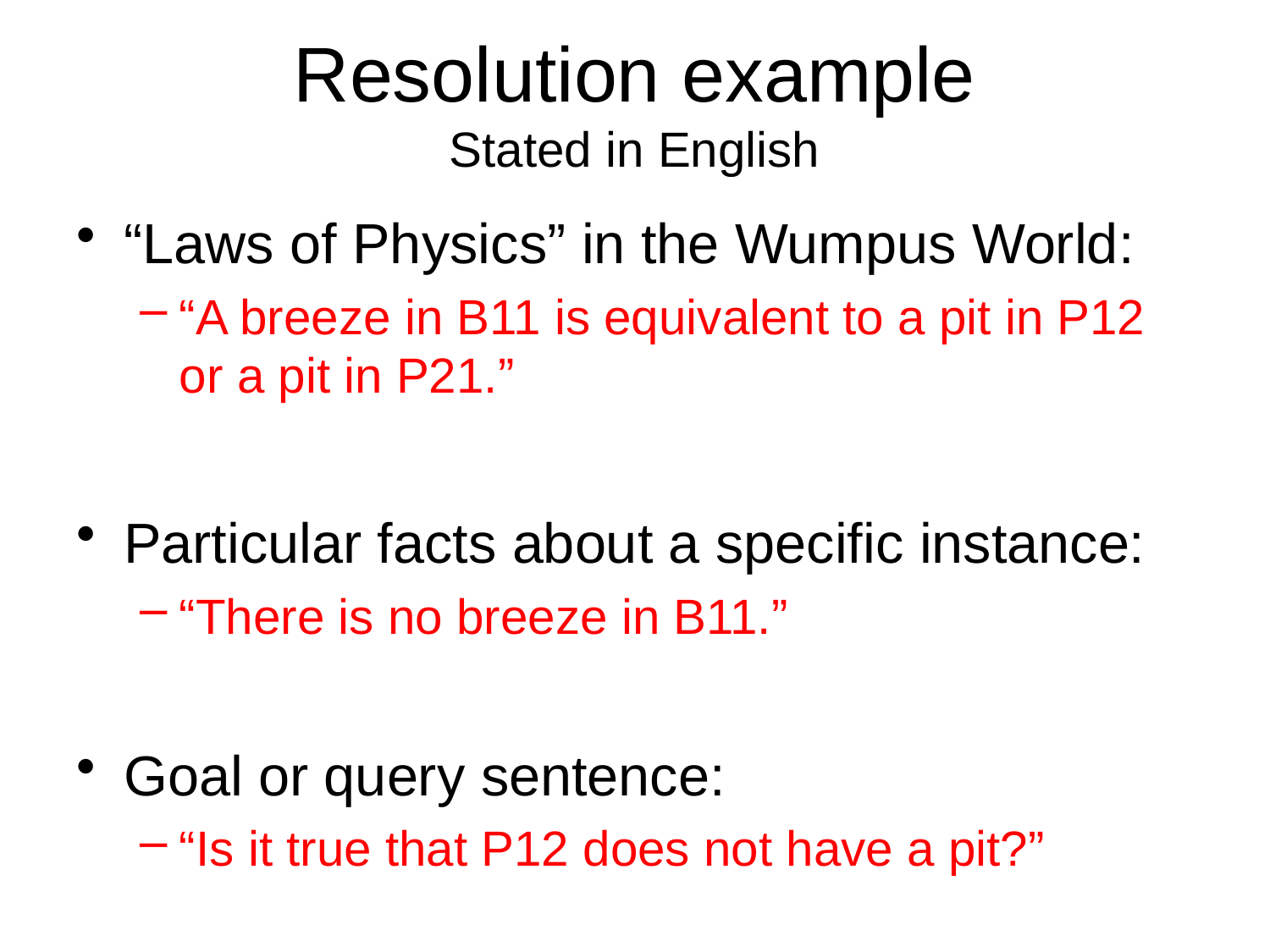

# Resolution example Stated in English
“Laws of Physics” in the Wumpus World:
“A breeze in B11 is equivalent to a pit in P12 or a pit in P21.”

Particular facts about a specific instance:
“There is no breeze in B11.”

Goal or query sentence:
“Is it true that P12 does not have a pit?”